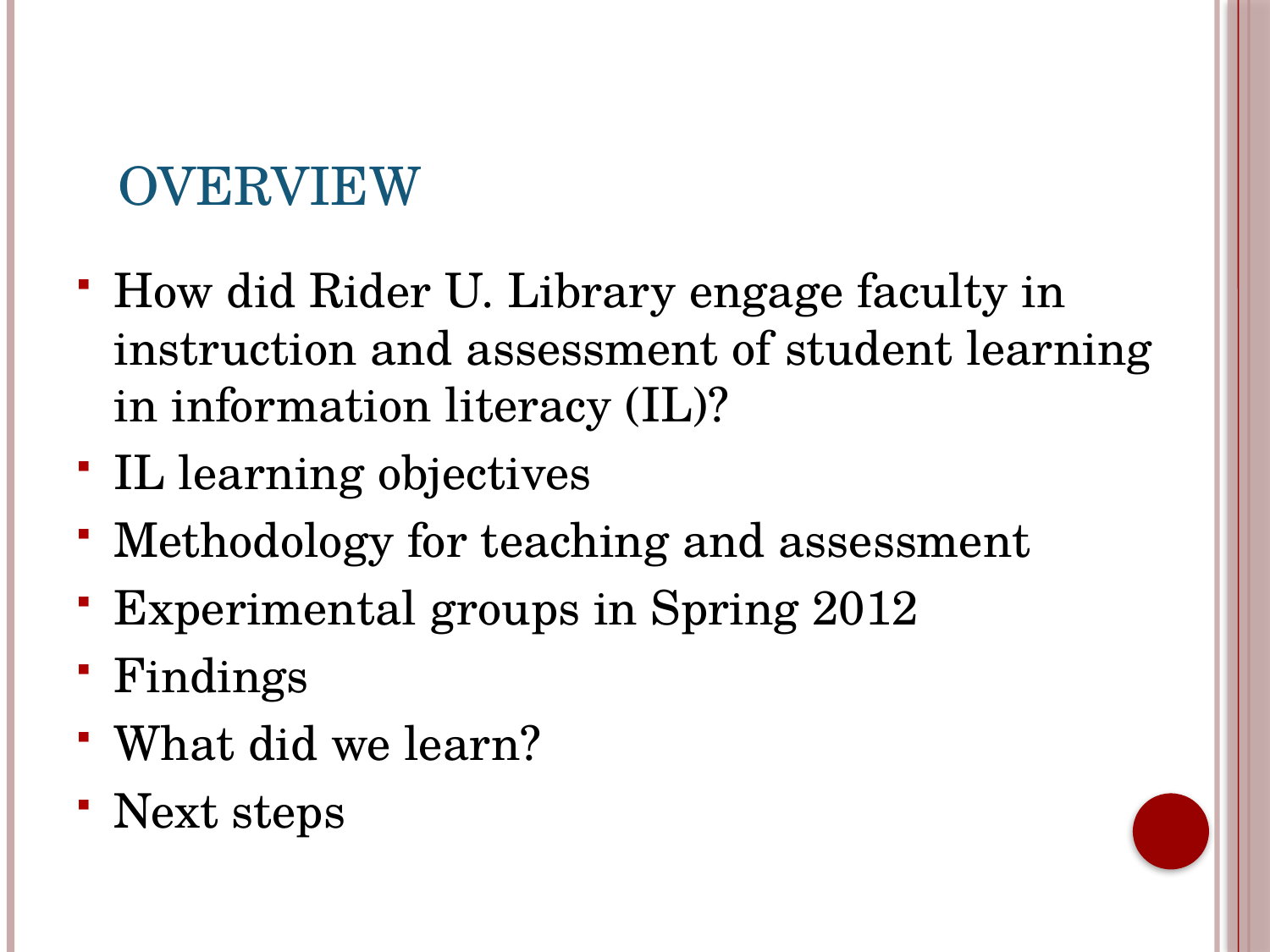

# Overview
How did Rider U. Library engage faculty in instruction and assessment of student learning
in information literacy (IL)?
IL learning objectives
Methodology for teaching and assessment
Experimental groups in Spring 2012
Findings
What did we learn?
Next steps